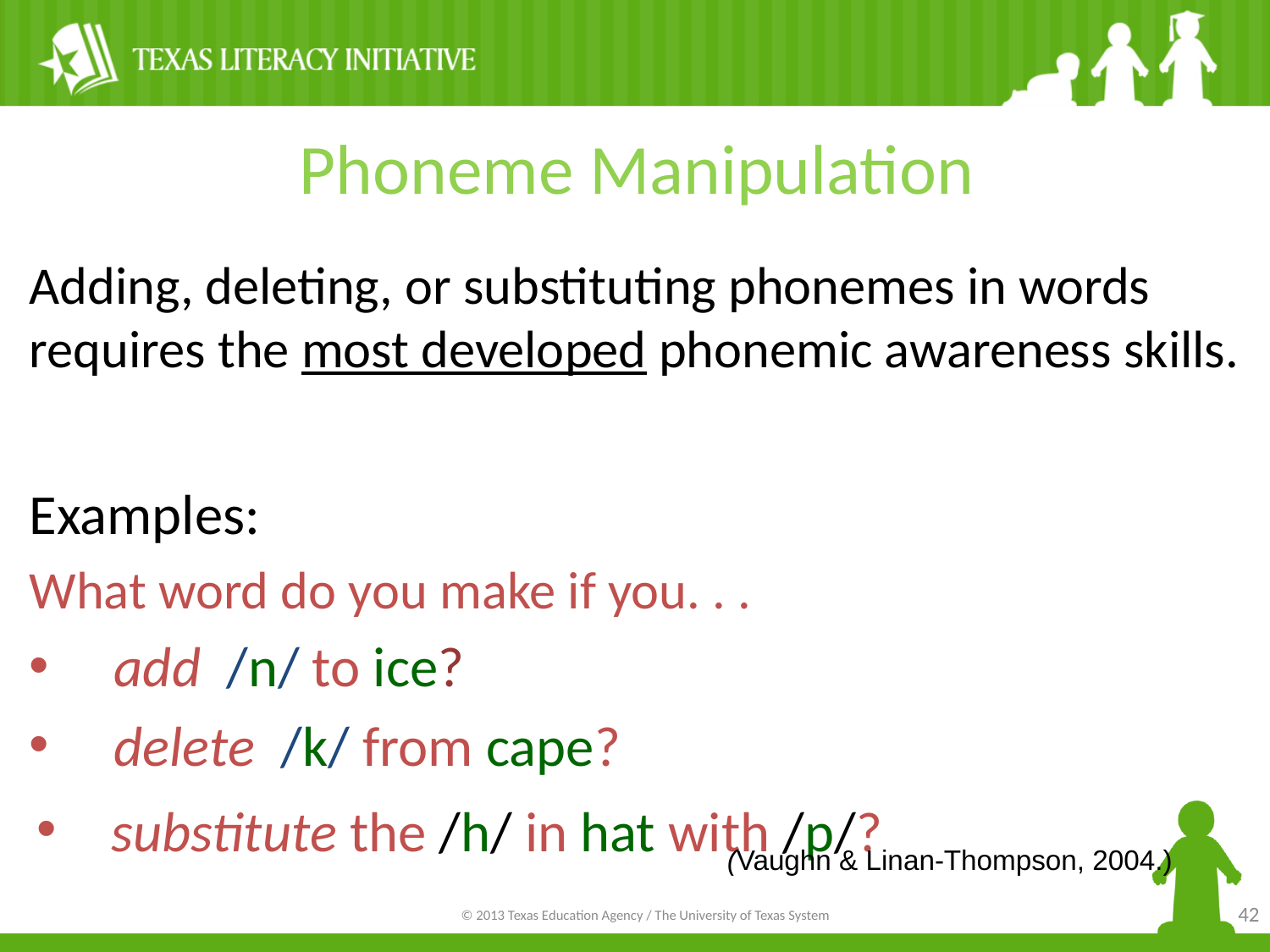

Phoneme Manipulation
Adding, deleting, or substituting phonemes in words requires the most developed phonemic awareness skills.

Examples:
What word do you make if you. . .
add  /n/ to ice?
delete  /k/ from cape?

substitute the /h/ in hat with /p/?
(Vaughn & Linan-Thompson, 2004.)

42